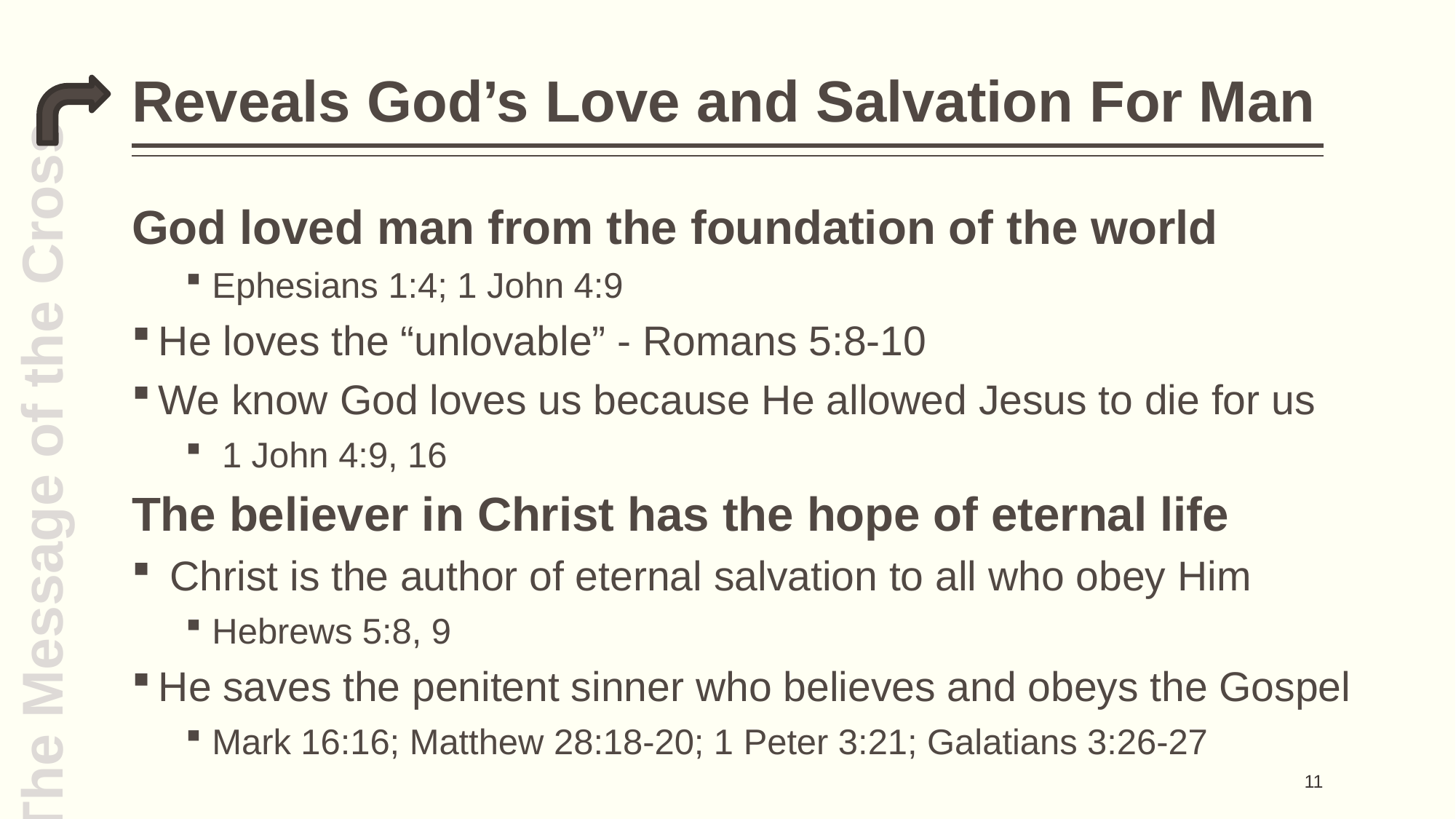

# Reveals God’s Love and Salvation For Man

God loved man from the foundation of the world
Ephesians 1:4; 1 John 4:9
He loves the “unlovable” - Romans 5:8-10
We know God loves us because He allowed Jesus to die for us
 1 John 4:9, 16
The believer in Christ has the hope of eternal life
 Christ is the author of eternal salvation to all who obey Him
Hebrews 5:8, 9
He saves the penitent sinner who believes and obeys the Gospel
Mark 16:16; Matthew 28:18-20; 1 Peter 3:21; Galatians 3:26-27
The Message of the Cross
11